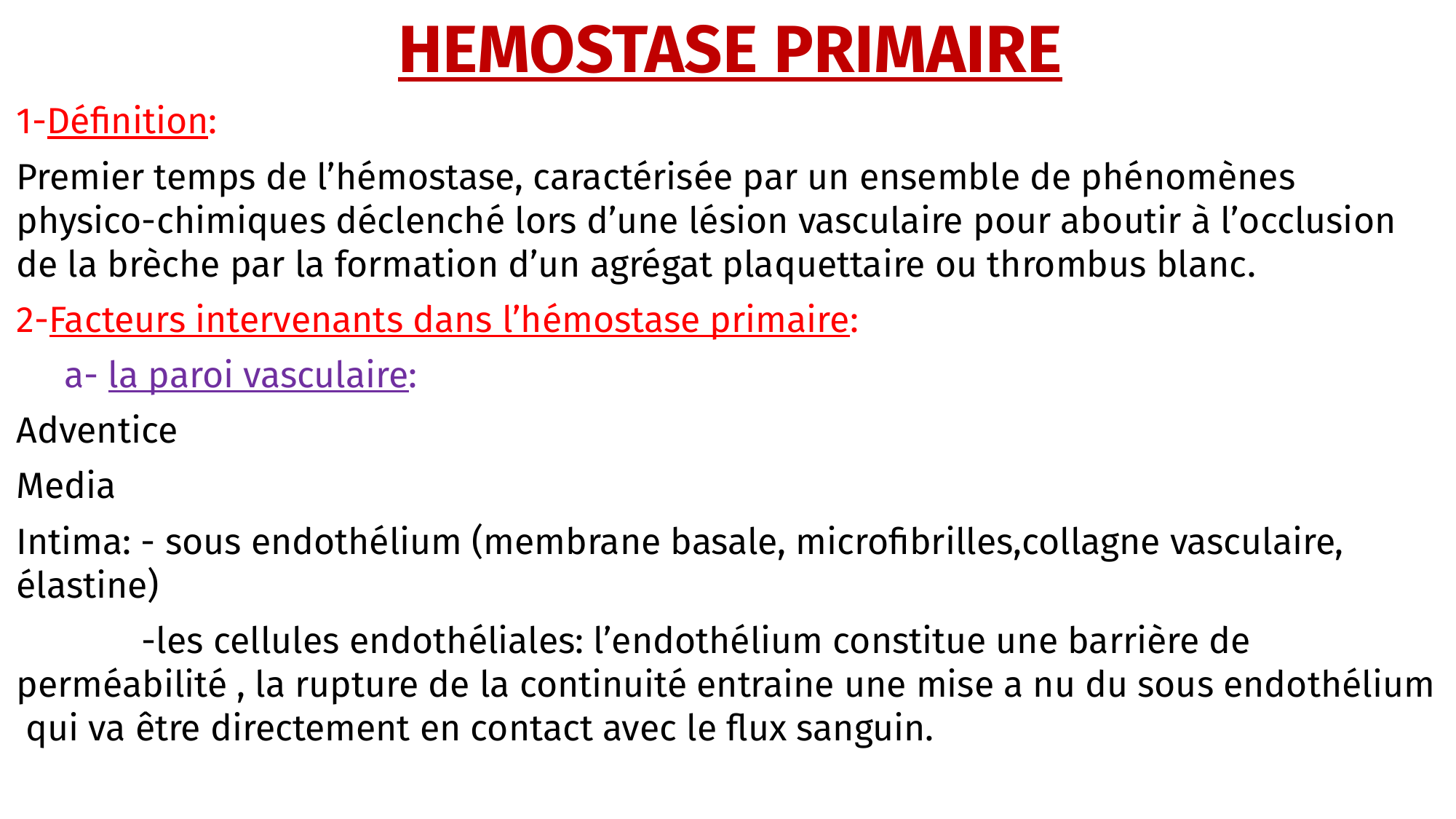

HEMOSTASE PRIMAIRE
1-Définition:
Premier temps de l’hémostase, caractérisée par un ensemble de phénomènes physico-chimiques déclenché lors d’une lésion vasculaire pour aboutir à l’occlusion de la brèche par la formation d’un agrégat plaquettaire ou thrombus blanc.
2-Facteurs intervenants dans l’hémostase primaire:
     a- la paroi vasculaire:
Adventice
Media
Intima: - sous endothélium (membrane basale, microfibrilles,collagne vasculaire, élastine)
             -les cellules endothéliales: l’endothélium constitue une barrière de perméabilité , la rupture de la continuité entraine une mise a nu du sous endothélium  qui va être directement en contact avec le flux sanguin.